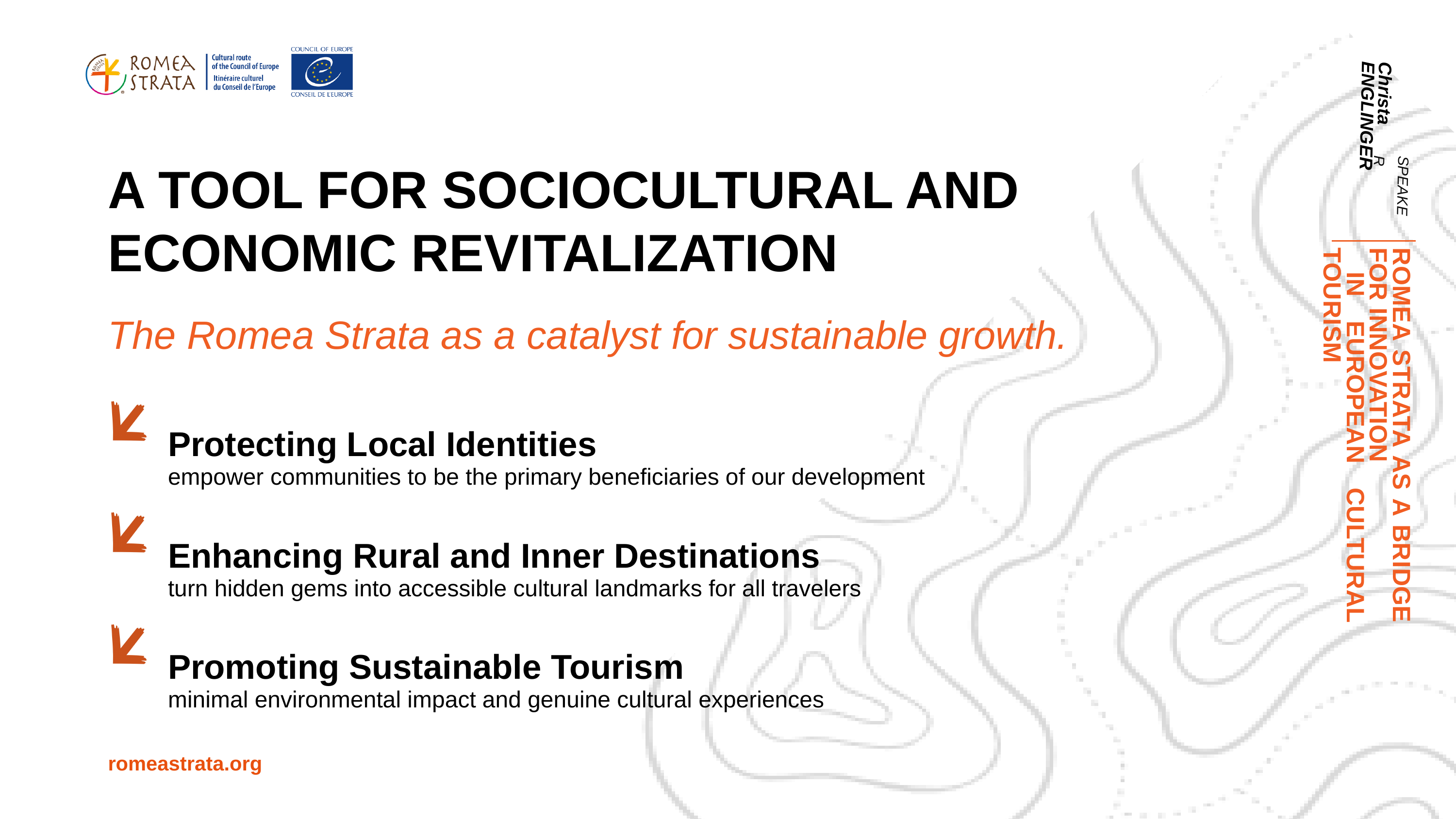

Christa ENGLINGER

A TOOL FOR SOCIOCULTURAL AND ECONOMIC REVITALIZATION
The Romea Strata as a catalyst for sustainable growth.

Protecting Local Identities
empower communities to be the primary beneficiaries of our development

Enhancing Rural and Inner Destinations
turn hidden gems into accessible cultural landmarks for all travelers

Promoting Sustainable Tourism
minimal environmental impact and genuine cultural experiences
SPEAKER

ROMEA STRATA AS A BRIDGE FOR INNOVATION
 IN EUROPEAN CULTURAL TOURISM
romeastrata.org